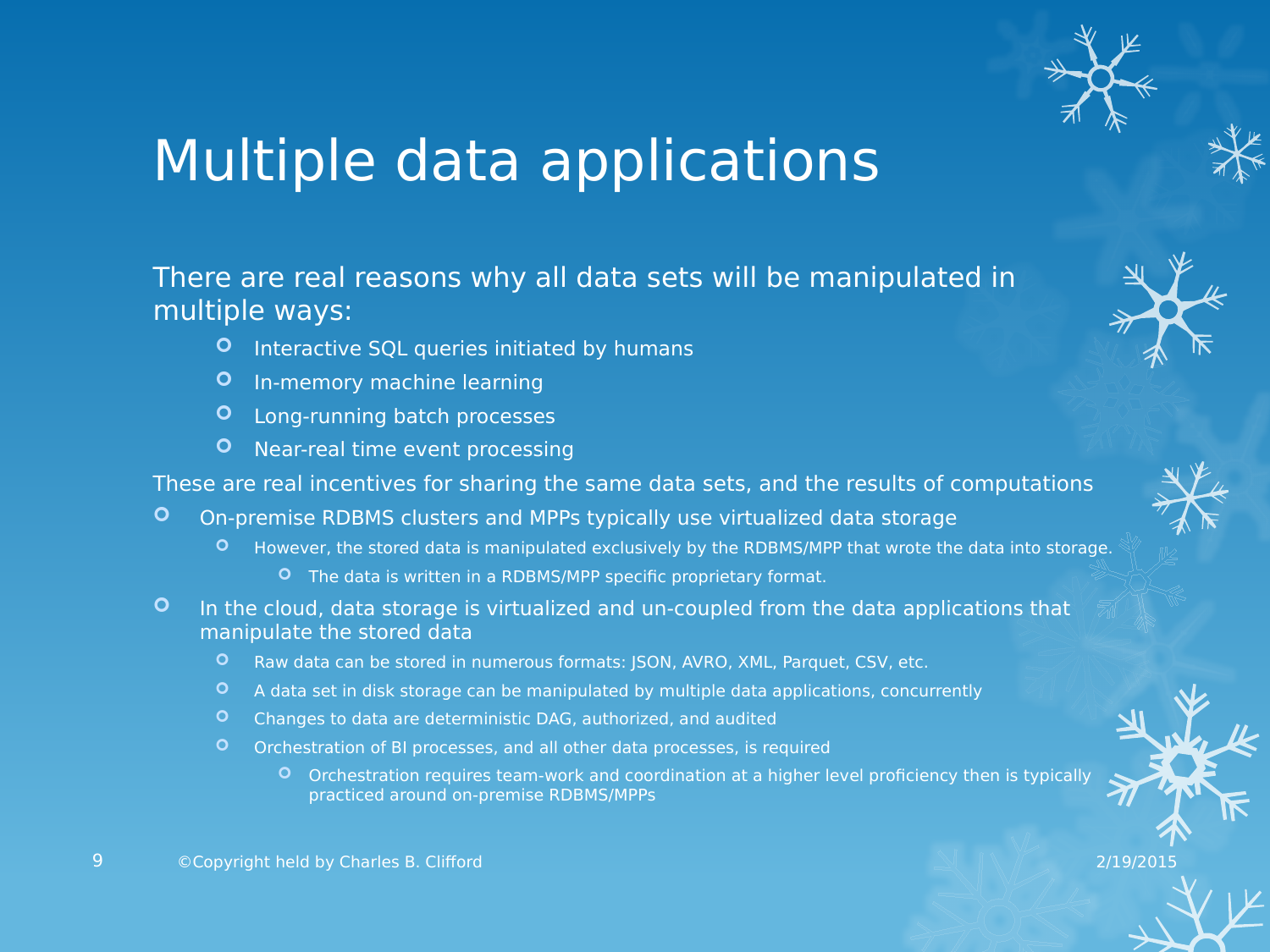

# Multiple data applications
There are real reasons why all data sets will be manipulated in multiple ways:
Interactive SQL queries initiated by humans
In-memory machine learning
Long-running batch processes
Near-real time event processing
These are real incentives for sharing the same data sets, and the results of computations
On-premise RDBMS clusters and MPPs typically use virtualized data storage
However, the stored data is manipulated exclusively by the RDBMS/MPP that wrote the data into storage.
The data is written in a RDBMS/MPP specific proprietary format.
In the cloud, data storage is virtualized and un-coupled from the data applications that manipulate the stored data
Raw data can be stored in numerous formats: JSON, AVRO, XML, Parquet, CSV, etc.
A data set in disk storage can be manipulated by multiple data applications, concurrently
Changes to data are deterministic DAG, authorized, and audited
Orchestration of BI processes, and all other data processes, is required
Orchestration requires team-work and coordination at a higher level proficiency then is typically practiced around on-premise RDBMS/MPPs
9
©Copyright held by Charles B. Clifford
2/19/2015